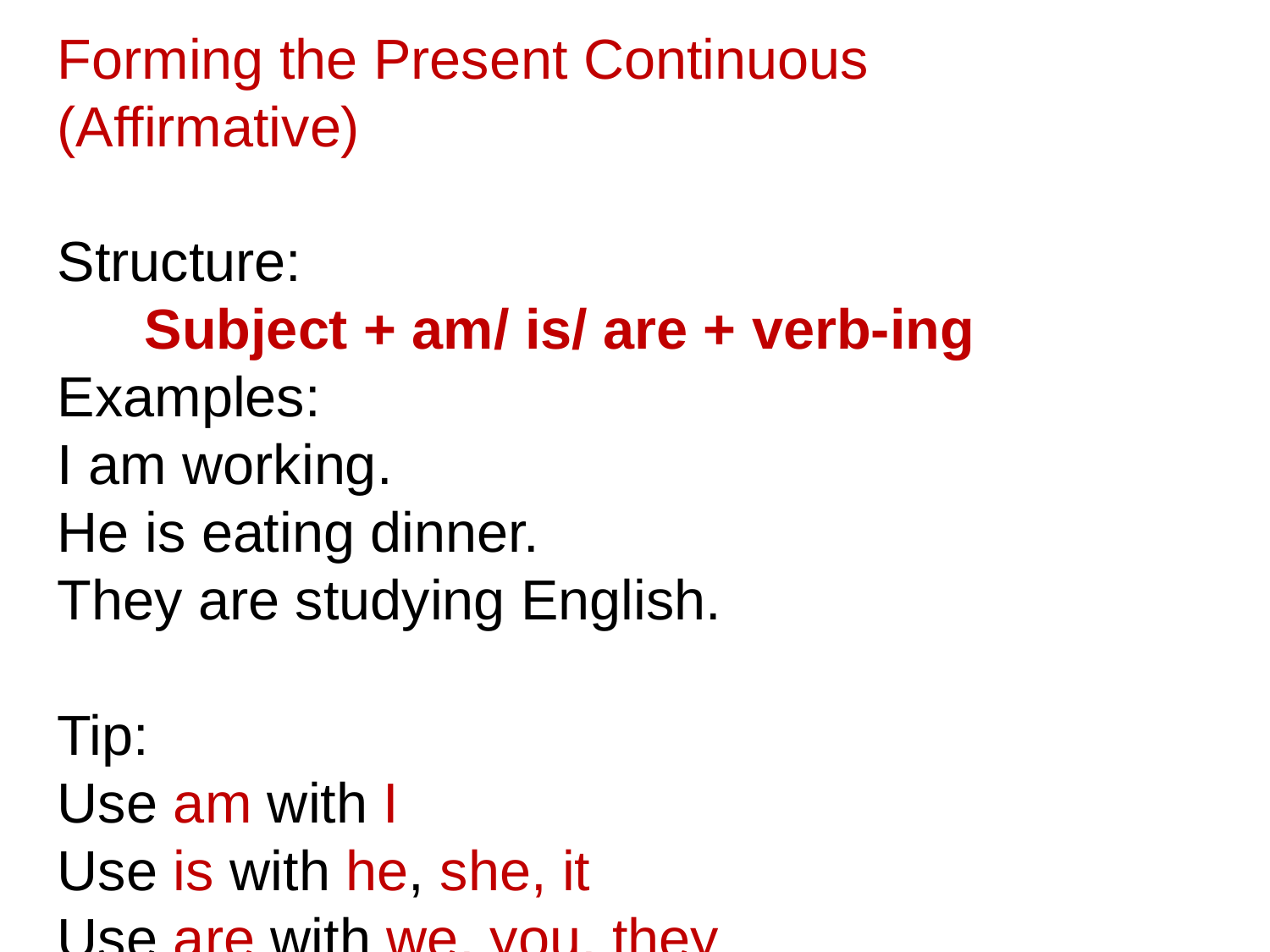

Forming the Present Continuous (Affirmative)

Structure:
Subject + am/ is/ are + verb-ing
Examples:
I am working.
He is eating dinner.
They are studying English.

Tip:
Use am with I
Use is with he, she, it
Use are with we, you, they